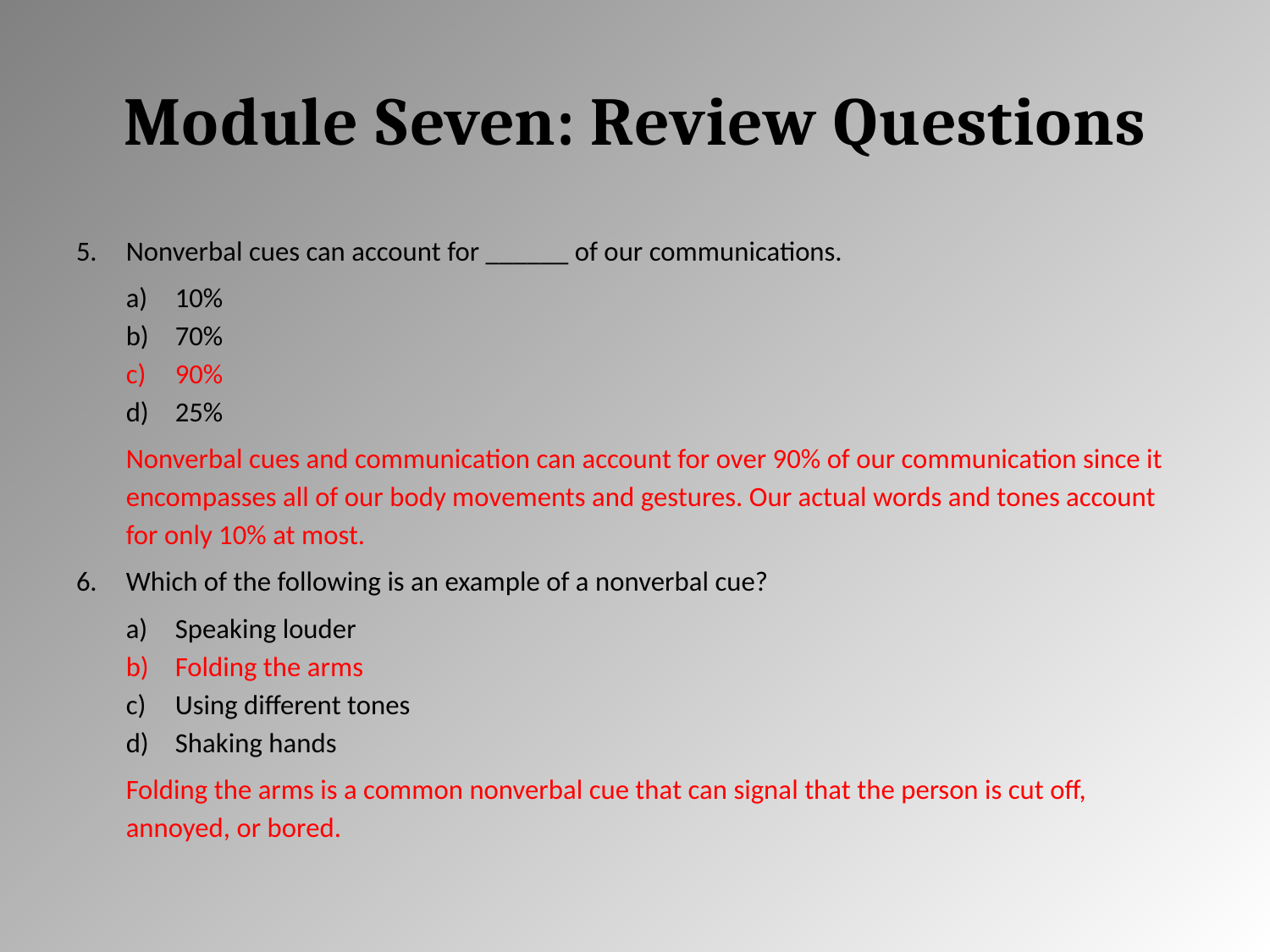

# Module Seven: Review Questions
Nonverbal cues can account for ______ of our communications.
10%
70%
90%
25%
Nonverbal cues and communication can account for over 90% of our communication since it encompasses all of our body movements and gestures. Our actual words and tones account for only 10% at most.
Which of the following is an example of a nonverbal cue?
Speaking louder
Folding the arms
Using different tones
Shaking hands
Folding the arms is a common nonverbal cue that can signal that the person is cut off, annoyed, or bored.